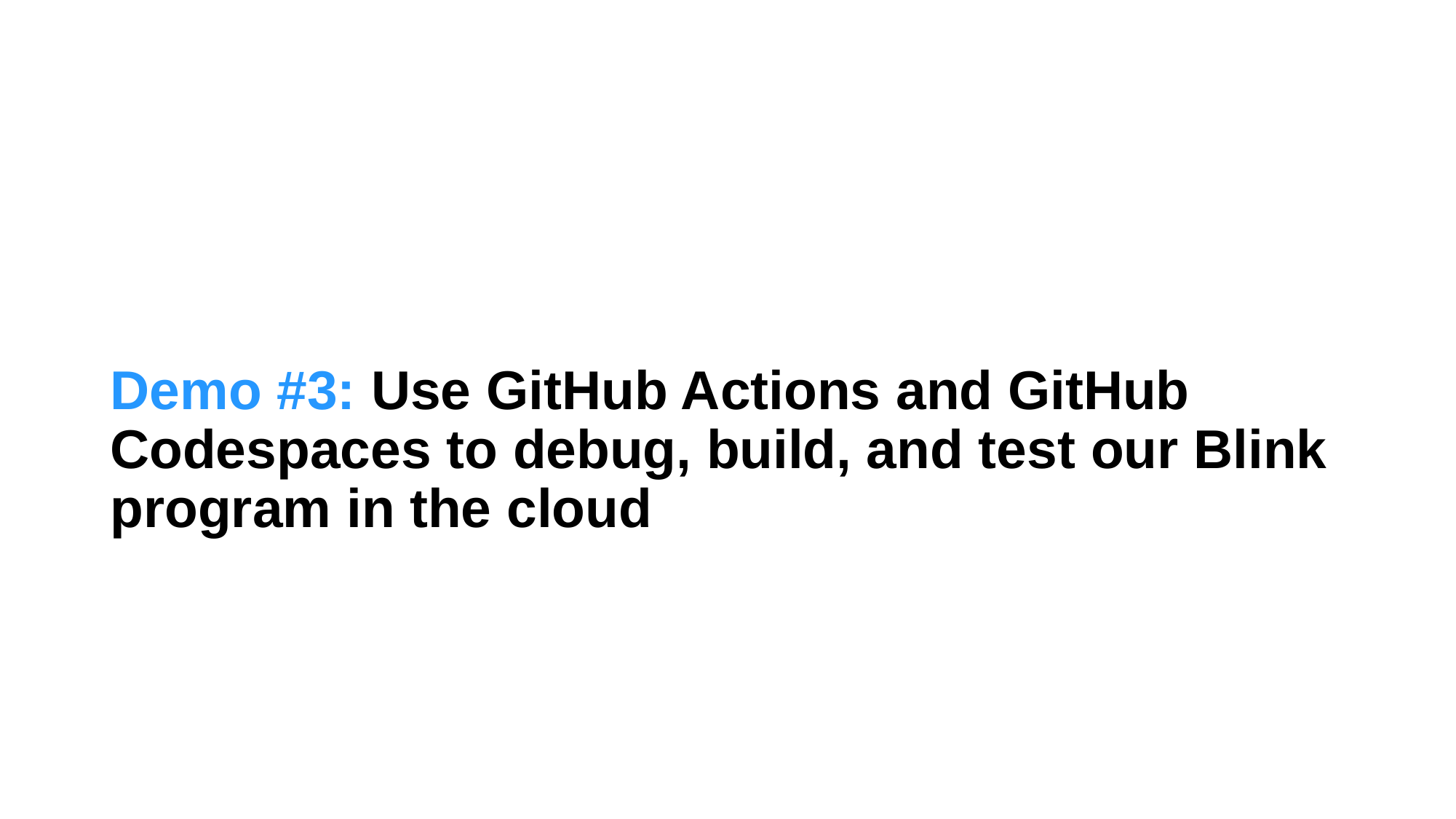

# Demo #3: Use GitHub Actions and GitHub Codespaces to debug, build, and test our Blink program in the cloud